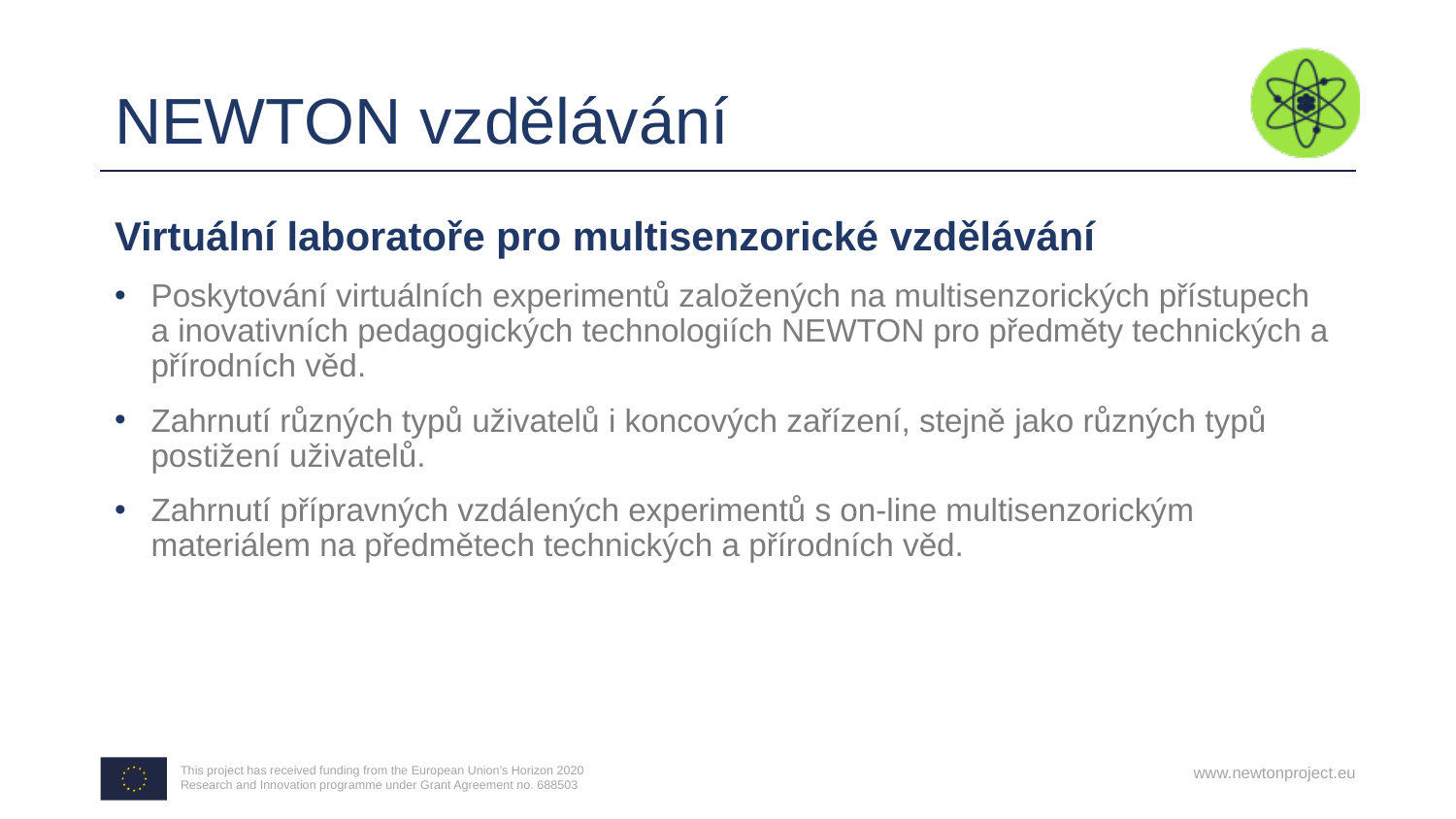

# NEWTON vzdělávání
Virtuální laboratoře pro multisenzorické vzdělávání
Poskytování virtuálních experimentů založených na multisenzorických přístupech a inovativních pedagogických technologiích NEWTON pro předměty technických a přírodních věd.
Zahrnutí různých typů uživatelů i koncových zařízení, stejně jako různých typů postižení uživatelů.
Zahrnutí přípravných vzdálených experimentů s on-line multisenzorickým materiálem na předmětech technických a přírodních věd.